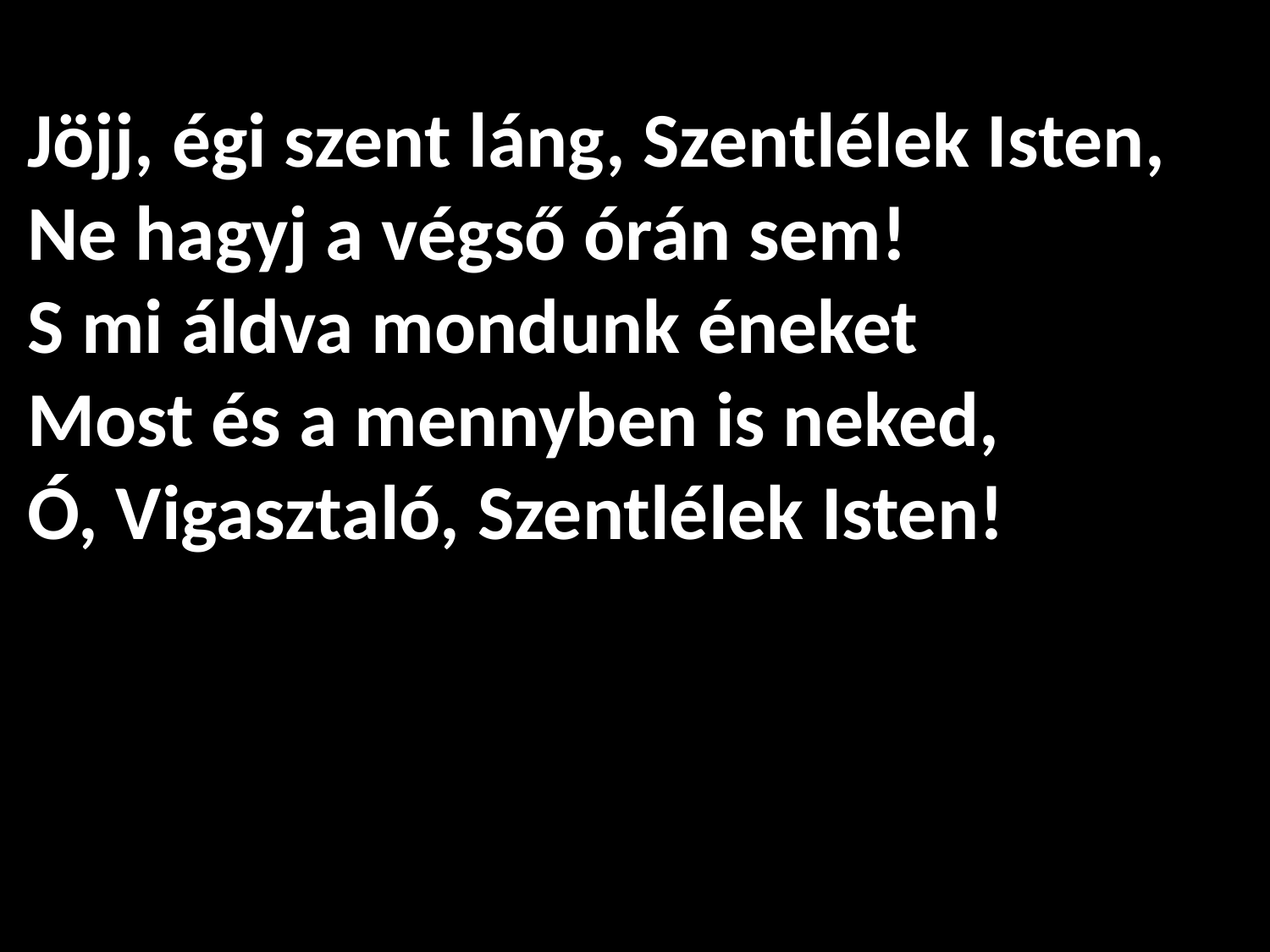

# Jöjj, égi szent láng, Szentlélek Isten, Ne hagyj a végső órán sem! S mi áldva mondunk éneket Most és a mennyben is neked, Ó, Vigasztaló, Szentlélek Isten!